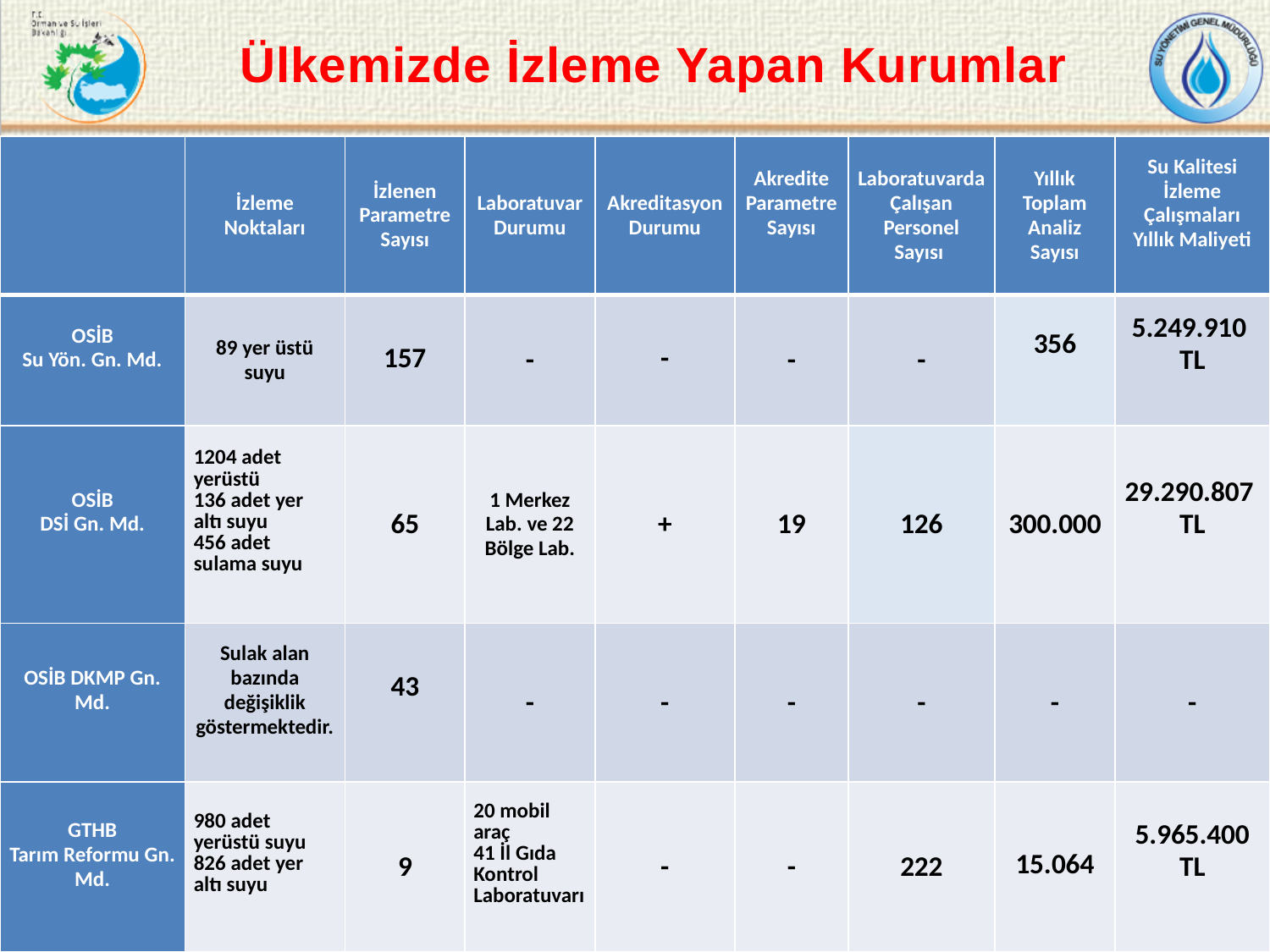

Ülkemizde İzleme Yapan Kurumlar
|  | İzleme Noktaları | İzlenen Parametre Sayısı | Laboratuvar Durumu | Akreditasyon Durumu | Akredite Parametre Sayısı | Laboratuvarda Çalışan Personel Sayısı | Yıllık Toplam Analiz Sayısı | Su Kalitesi İzleme Çalışmaları Yıllık Maliyeti |
| --- | --- | --- | --- | --- | --- | --- | --- | --- |
| OSİB Su Yön. Gn. Md. | 89 yer üstü suyu | 157 | - | - | - | - | 356 | 5.249.910 TL |
| OSİB DSİ Gn. Md. | 1204 adet yerüstü 136 adet yer altı suyu 456 adet sulama suyu | 65 | 1 Merkez Lab. ve 22 Bölge Lab. | + | 19 | 126 | 300.000 | 29.290.807 TL |
| OSİB DKMP Gn. Md. | Sulak alan bazında değişiklik göstermektedir. | 43 | - | - | - | - | - | - |
| GTHB Tarım Reformu Gn. Md. | 980 adet yerüstü suyu 826 adet yer altı suyu | 9 | 20 mobil araç 41 İl Gıda Kontrol Laboratuvarı | - | - | 222 | 15.064 | 5.965.400 TL |
6